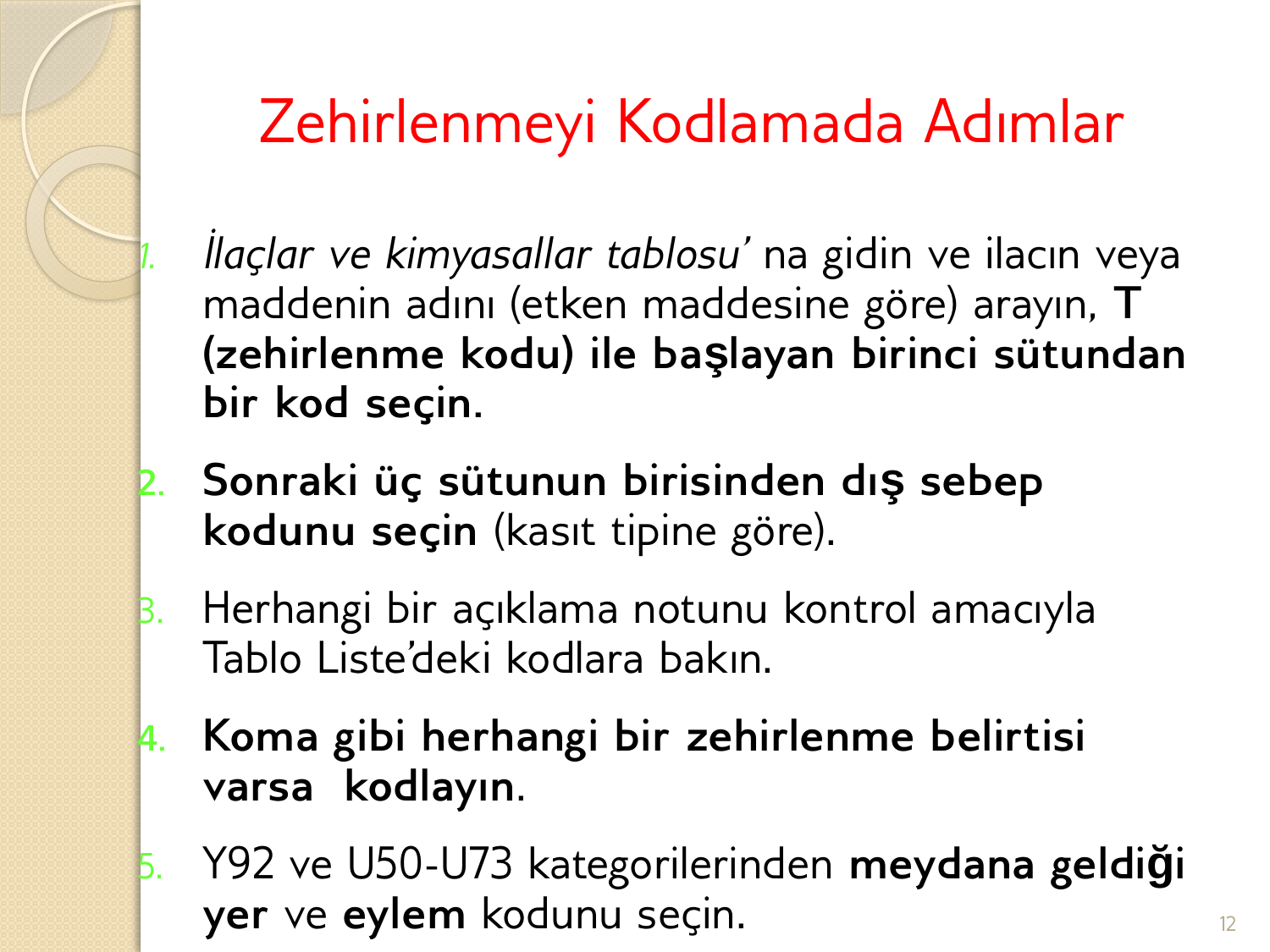

# Zehirlenmeyi Kodlamada Adımlar
İlaçlar ve kimyasallar tablosu’ na gidin ve ilacın veya maddenin adını (etken maddesine göre) arayın, T (zehirlenme kodu) ile başlayan birinci sütundan bir kod seçin.
Sonraki üç sütunun birisinden dış sebep kodunu seçin (kasıt tipine göre).
Herhangi bir açıklama notunu kontrol amacıyla Tablo Liste’deki kodlara bakın.
Koma gibi herhangi bir zehirlenme belirtisi varsa  kodlayın.
Y92 ve U50-U73 kategorilerinden meydana geldiği yer ve eylem kodunu seçin.

12